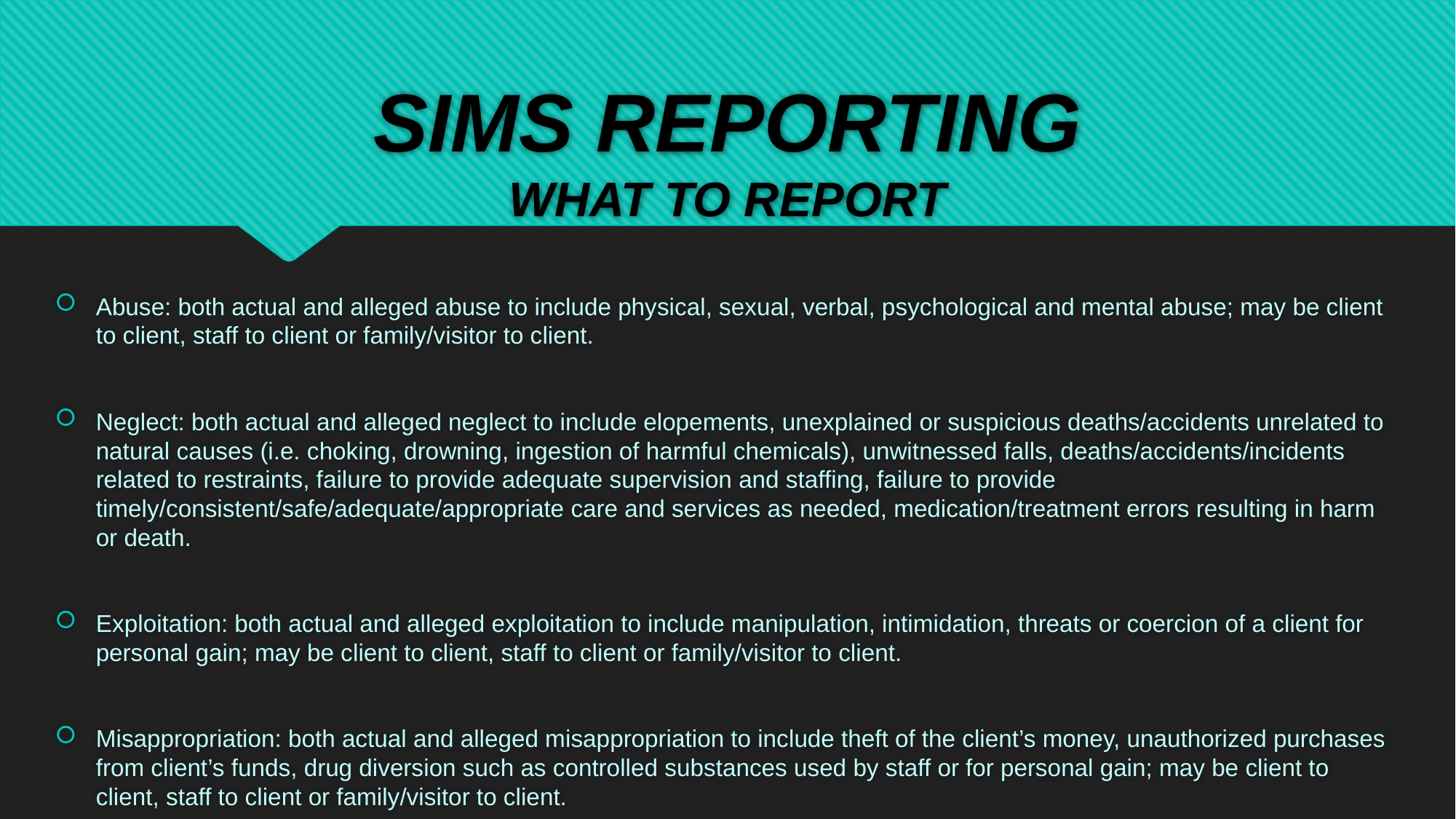

# SIMS REPORTING WHAT TO REPORT

Abuse: both actual and alleged abuse to include physical, sexual, verbal, psychological and mental abuse; may be client to client, staff to client or family/visitor to client.

Neglect: both actual and alleged neglect to include elopements, unexplained or suspicious deaths/accidents unrelated to natural causes (i.e. choking, drowning, ingestion of harmful chemicals), unwitnessed falls, deaths/accidents/incidents related to restraints, failure to provide adequate supervision and staffing, failure to provide timely/consistent/safe/adequate/appropriate care and services as needed, medication/treatment errors resulting in harm or death.

Exploitation: both actual and alleged exploitation to include manipulation, intimidation, threats or coercion of a client for personal gain; may be client to client, staff to client or family/visitor to client.

Misappropriation: both actual and alleged misappropriation to include theft of the client’s money, unauthorized purchases from client’s funds, drug diversion such as controlled substances used by staff or for personal gain; may be client to client, staff to client or family/visitor to client.